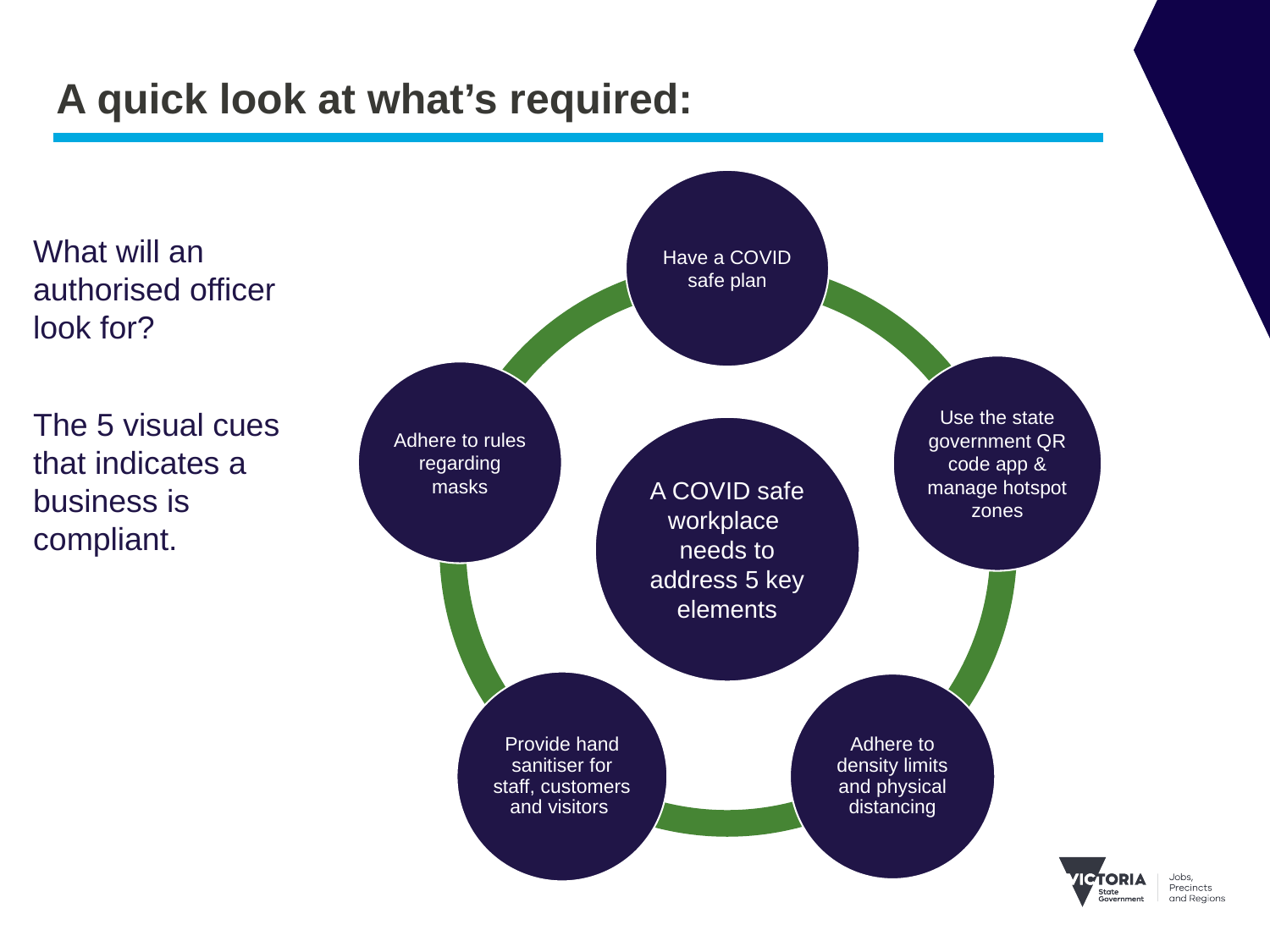

# A quick look at what’s required:
A COVID safe workplace  needs to address 5 key elements
Have a COVID safe plan
Use the state government QR code app & manage hotspot zones
Adhere to density limits and physical distancing
Provide hand sanitiser for staff, customers and visitors
Adhere to rules regarding masks
What will an authorised officer look for?

The 5 visual cues that indicates a business is compliant.